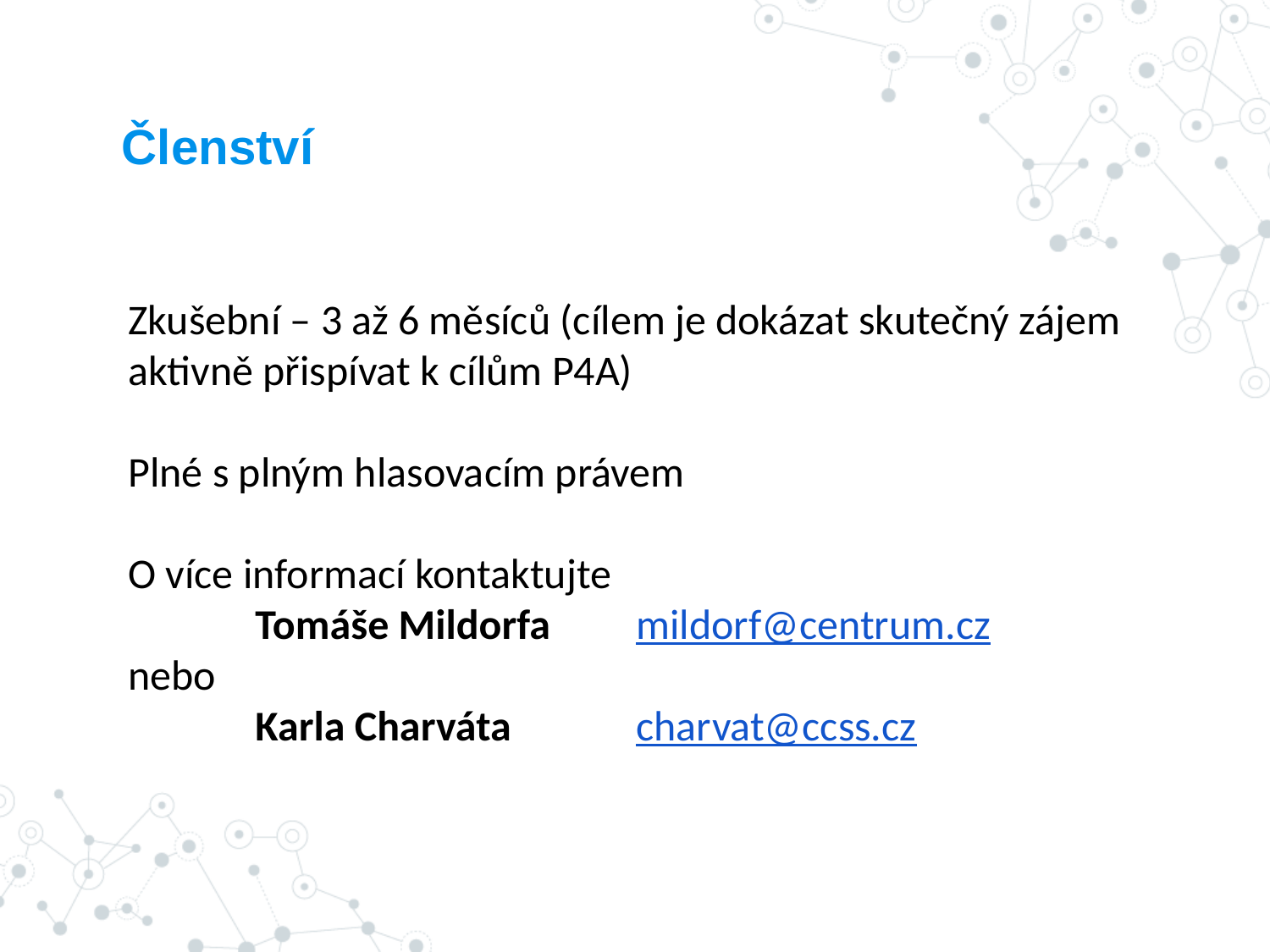

# Členství
Zkušební – 3 až 6 měsíců (cílem je dokázat skutečný zájem aktivně přispívat k cílům P4A)

Plné s plným hlasovacím právem

O více informací kontaktujte
	Tomáše Mildorfa 	mildorf@centrum.cz
nebo
	Karla Charváta 	charvat@ccss.cz